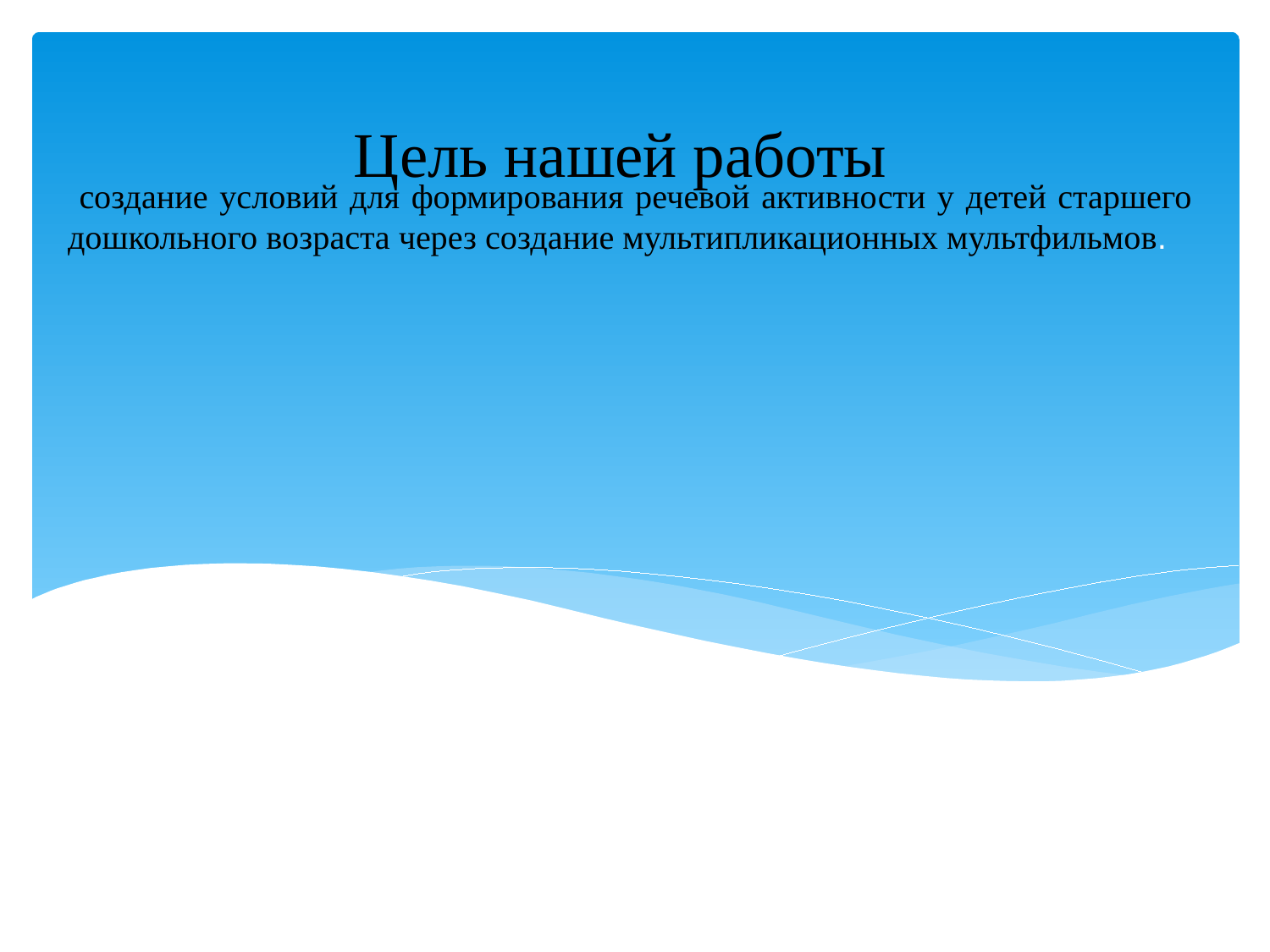

Цель нашей работы
# создание условий для формирования речевой активности у детей старшего дошкольного возраста через создание мультипликационных мультфильмов.